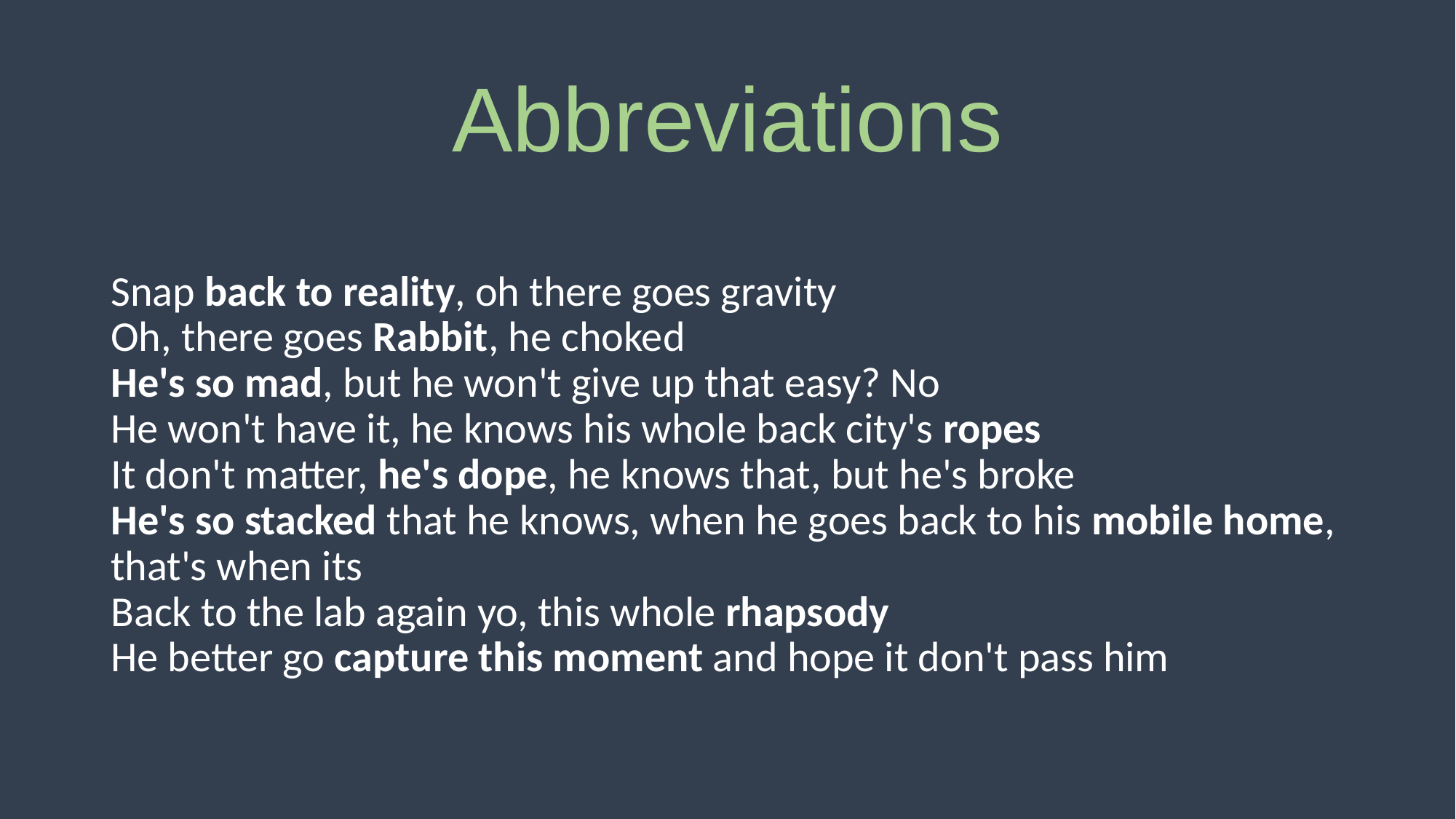

# Abbreviations
Snap back to reality, oh there goes gravity
Oh, there goes Rabbit, he choked
He's so mad, but he won't give up that easy? No
He won't have it, he knows his whole back city's ropes
It don't matter, he's dope, he knows that, but he's broke
He's so stacked that he knows, when he goes back to his mobile home, that's when its
Back to the lab again yo, this whole rhapsody
He better go capture this moment and hope it don't pass him